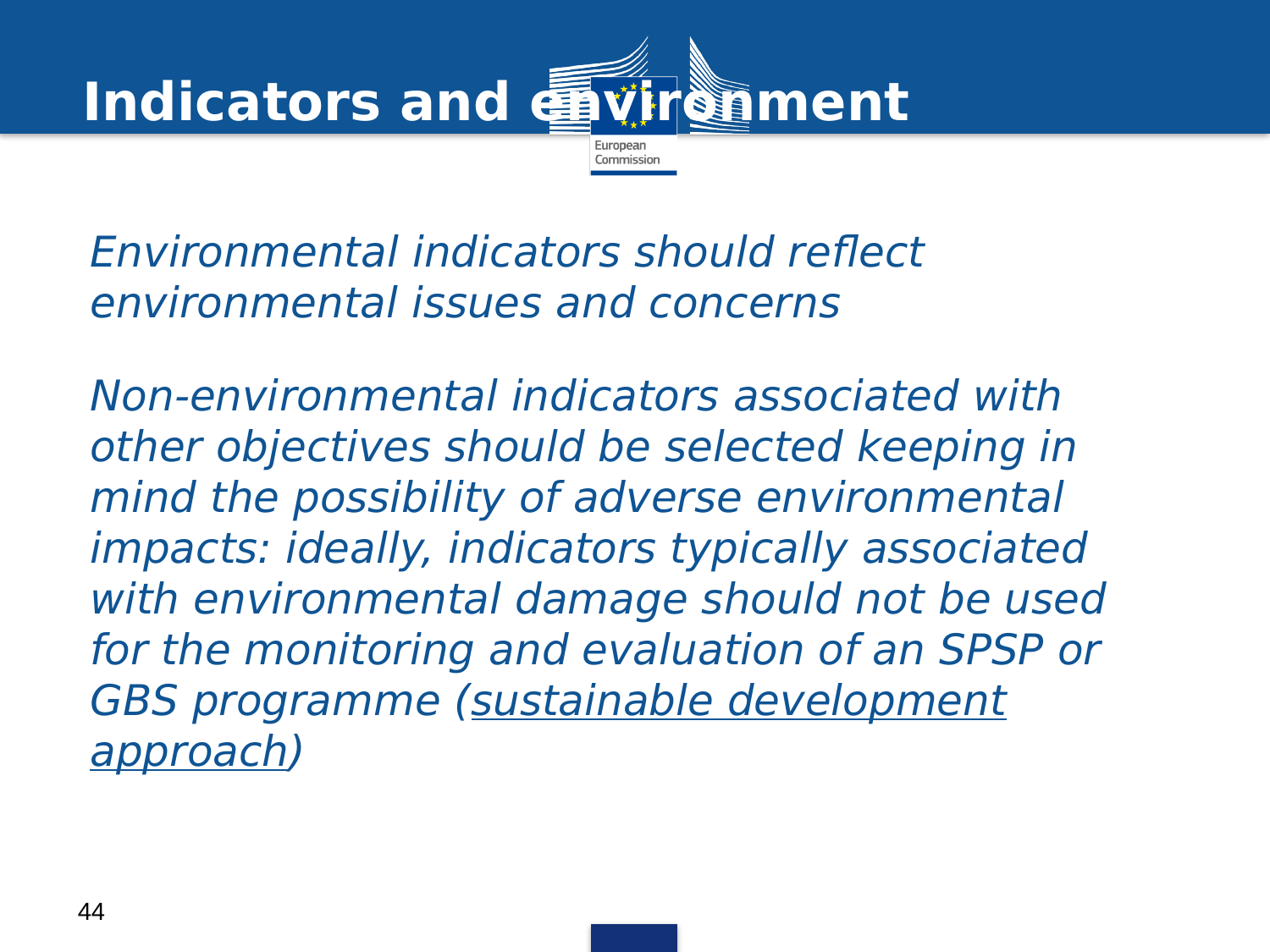

# Indicators and environment
Environmental indicators should reflect environmental issues and concerns
Non-environmental indicators associated with other objectives should be selected keeping in mind the possibility of adverse environmental impacts: ideally, indicators typically associated with environmental damage should not be used for the monitoring and evaluation of an SPSP or GBS programme (sustainable development approach)

44